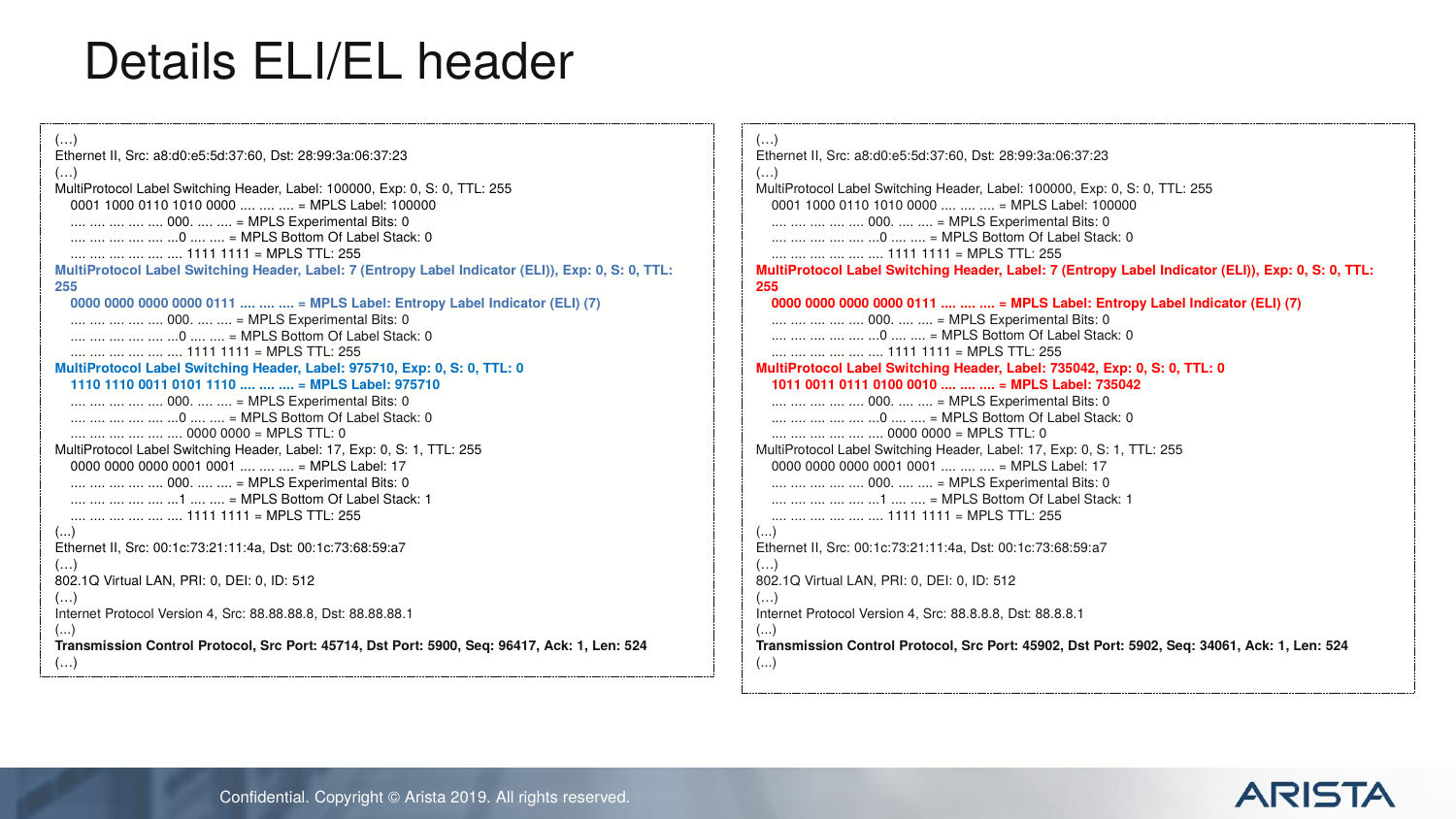

# Details ELI/EL header
(…)
Ethernet II, Src: a8:d0:e5:5d:37:60, Dst: 28:99:3a:06:37:23
(…)
MultiProtocol Label Switching Header, Label: 100000, Exp: 0, S: 0, TTL: 255
    0001 1000 0110 1010 0000 .... .... .... = MPLS Label: 100000
    .... .... .... .... .... 000. .... .... = MPLS Experimental Bits: 0
    .... .... .... .... .... ...0 .... .... = MPLS Bottom Of Label Stack: 0
    .... .... .... .... .... .... 1111 1111 = MPLS TTL: 255
MultiProtocol Label Switching Header, Label: 7 (Entropy Label Indicator (ELI)), Exp: 0, S: 0, TTL: 255
    0000 0000 0000 0000 0111 .... .... .... = MPLS Label: Entropy Label Indicator (ELI) (7)
    .... .... .... .... .... 000. .... .... = MPLS Experimental Bits: 0
    .... .... .... .... .... ...0 .... .... = MPLS Bottom Of Label Stack: 0
    .... .... .... .... .... .... 1111 1111 = MPLS TTL: 255
MultiProtocol Label Switching Header, Label: 975710, Exp: 0, S: 0, TTL: 0
    1110 1110 0011 0101 1110 .... .... .... = MPLS Label: 975710
    .... .... .... .... .... 000. .... .... = MPLS Experimental Bits: 0
    .... .... .... .... .... ...0 .... .... = MPLS Bottom Of Label Stack: 0
    .... .... .... .... .... .... 0000 0000 = MPLS TTL: 0
MultiProtocol Label Switching Header, Label: 17, Exp: 0, S: 1, TTL: 255
    0000 0000 0000 0001 0001 .... .... .... = MPLS Label: 17
    .... .... .... .... .... 000. .... .... = MPLS Experimental Bits: 0
    .... .... .... .... .... ...1 .... .... = MPLS Bottom Of Label Stack: 1
    .... .... .... .... .... .... 1111 1111 = MPLS TTL: 255
(...)
Ethernet II, Src: 00:1c:73:21:11:4a, Dst: 00:1c:73:68:59:a7
(…)
802.1Q Virtual LAN, PRI: 0, DEI: 0, ID: 512
(…)
Internet Protocol Version 4, Src: 88.88.88.8, Dst: 88.88.88.1
(...)
Transmission Control Protocol, Src Port: 45714, Dst Port: 5900, Seq: 96417, Ack: 1, Len: 524
(…)
(…)
Ethernet II, Src: a8:d0:e5:5d:37:60, Dst: 28:99:3a:06:37:23
(…)
MultiProtocol Label Switching Header, Label: 100000, Exp: 0, S: 0, TTL: 255
    0001 1000 0110 1010 0000 .... .... .... = MPLS Label: 100000
    .... .... .... .... .... 000. .... .... = MPLS Experimental Bits: 0
    .... .... .... .... .... ...0 .... .... = MPLS Bottom Of Label Stack: 0
    .... .... .... .... .... .... 1111 1111 = MPLS TTL: 255
MultiProtocol Label Switching Header, Label: 7 (Entropy Label Indicator (ELI)), Exp: 0, S: 0, TTL: 255
    0000 0000 0000 0000 0111 .... .... .... = MPLS Label: Entropy Label Indicator (ELI) (7)
    .... .... .... .... .... 000. .... .... = MPLS Experimental Bits: 0
    .... .... .... .... .... ...0 .... .... = MPLS Bottom Of Label Stack: 0
    .... .... .... .... .... .... 1111 1111 = MPLS TTL: 255
MultiProtocol Label Switching Header, Label: 735042, Exp: 0, S: 0, TTL: 0
    1011 0011 0111 0100 0010 .... .... .... = MPLS Label: 735042
    .... .... .... .... .... 000. .... .... = MPLS Experimental Bits: 0
    .... .... .... .... .... ...0 .... .... = MPLS Bottom Of Label Stack: 0
    .... .... .... .... .... .... 0000 0000 = MPLS TTL: 0
MultiProtocol Label Switching Header, Label: 17, Exp: 0, S: 1, TTL: 255
    0000 0000 0000 0001 0001 .... .... .... = MPLS Label: 17
    .... .... .... .... .... 000. .... .... = MPLS Experimental Bits: 0
    .... .... .... .... .... ...1 .... .... = MPLS Bottom Of Label Stack: 1
    .... .... .... .... .... .... 1111 1111 = MPLS TTL: 255
(...)
Ethernet II, Src: 00:1c:73:21:11:4a, Dst: 00:1c:73:68:59:a7
(…)
802.1Q Virtual LAN, PRI: 0, DEI: 0, ID: 512
(…)
Internet Protocol Version 4, Src: 88.8.8.8, Dst: 88.8.8.1
(...)
Transmission Control Protocol, Src Port: 45902, Dst Port: 5902, Seq: 34061, Ack: 1, Len: 524
(...)